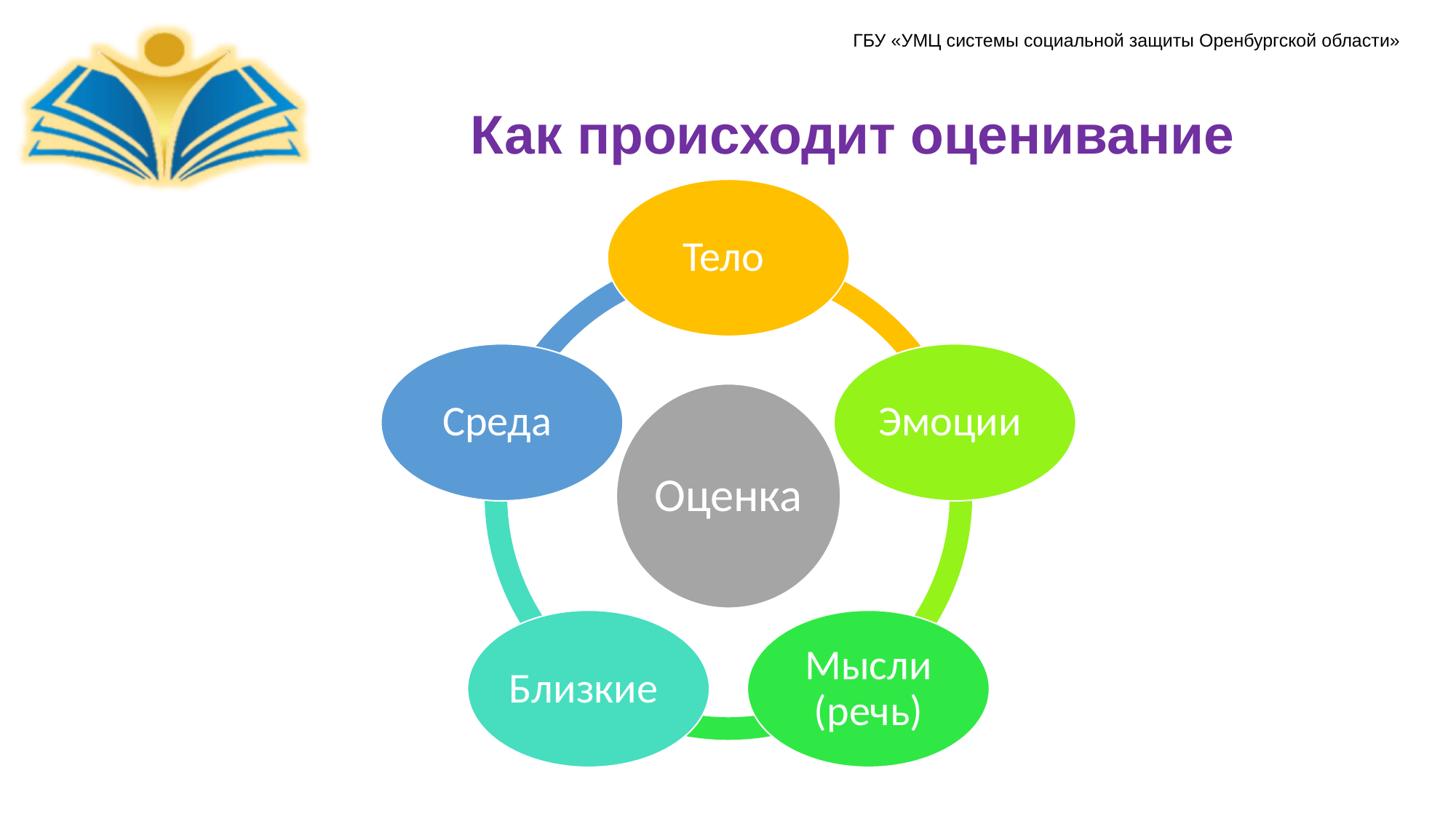

# Как происходит оценивание
Оценка
Тело
Эмоции
Мысли (речь)
Близкие
Среда